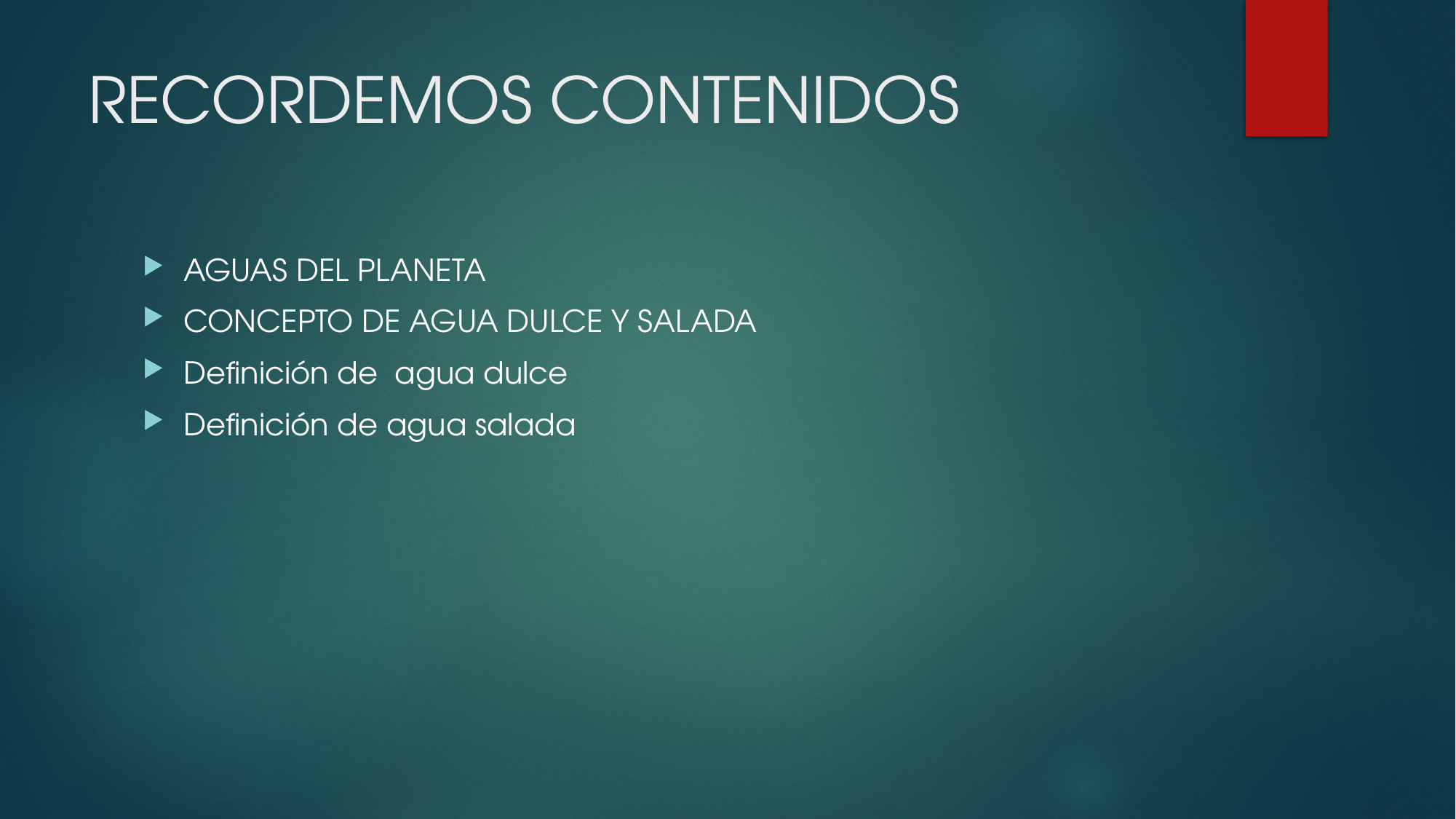

# RECORDEMOS CONTENIDOS
AGUAS DEL PLANETA
CONCEPTO DE AGUA DULCE Y SALADA
Definición de  agua dulce
Definición de agua salada